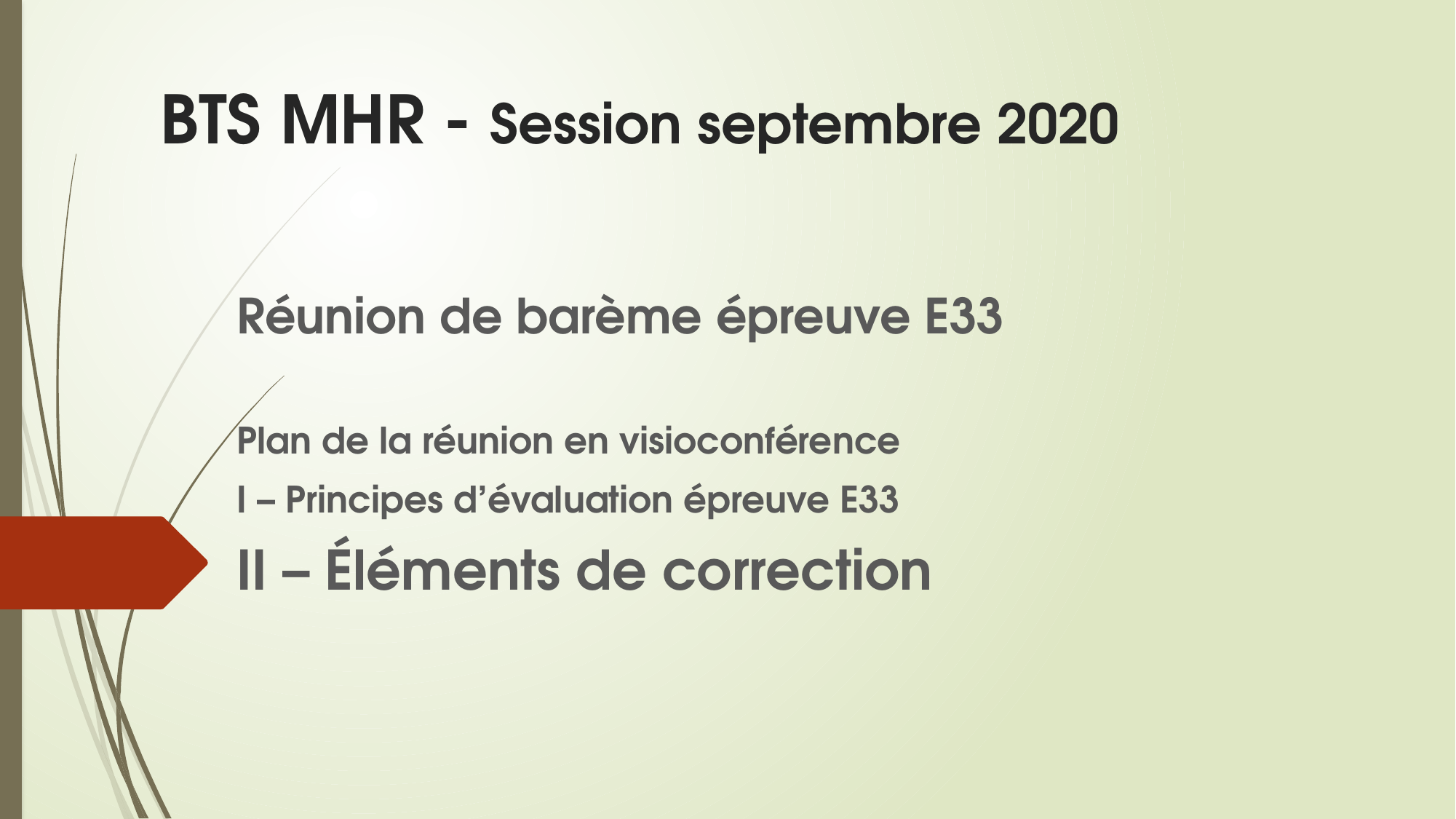

# BTS MHR - Session septembre 2020
Réunion de barème épreuve E33

Plan de la réunion en visioconférence
I – Principes d’évaluation épreuve E33
II – Éléments de correction